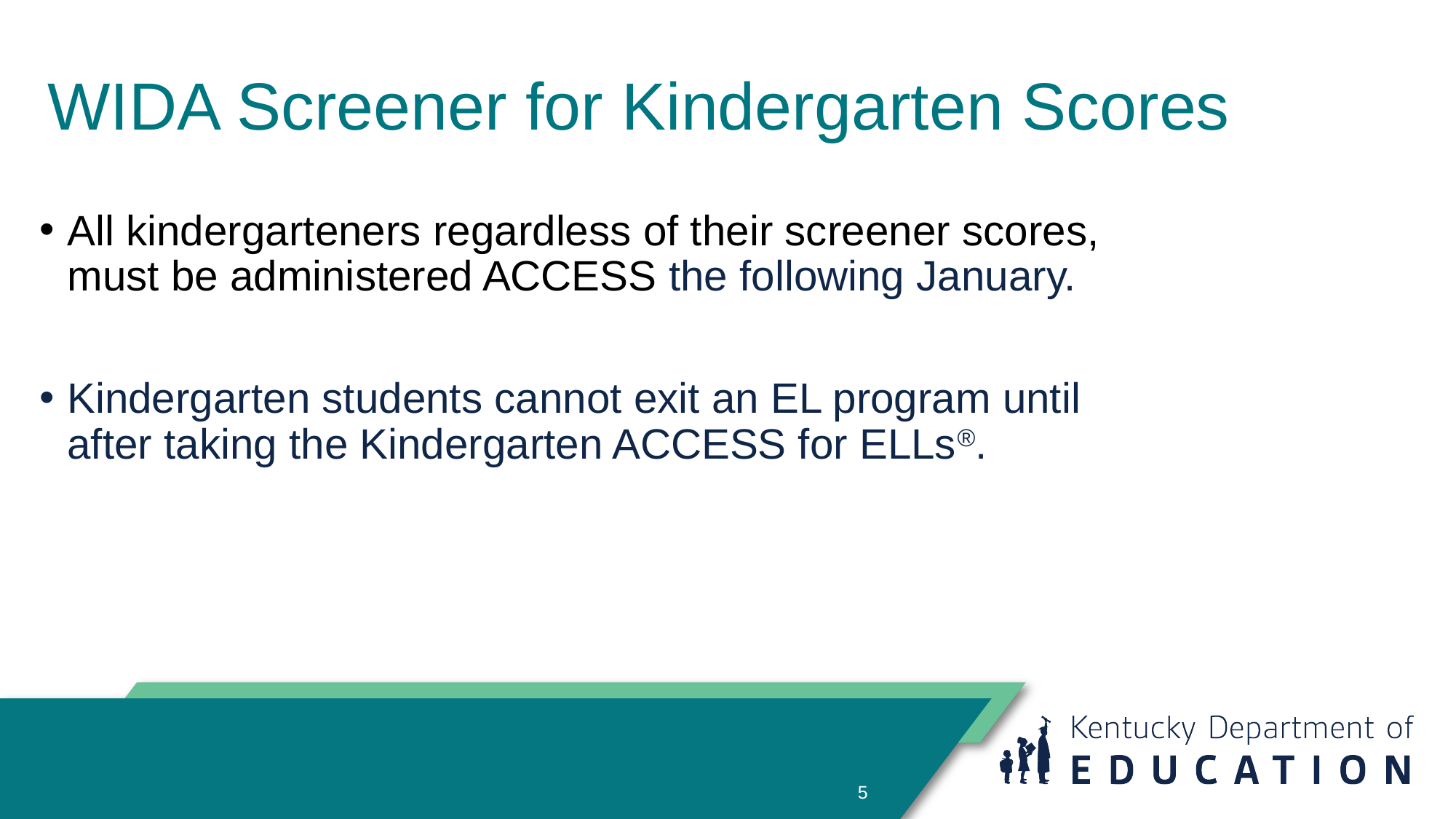

# WIDA Screener for Kindergarten Scores
All kindergarteners regardless of their screener scores, must be administered ACCESS the following January.

Kindergarten students cannot exit an EL program until after taking the Kindergarten ACCESS for ELLs®.